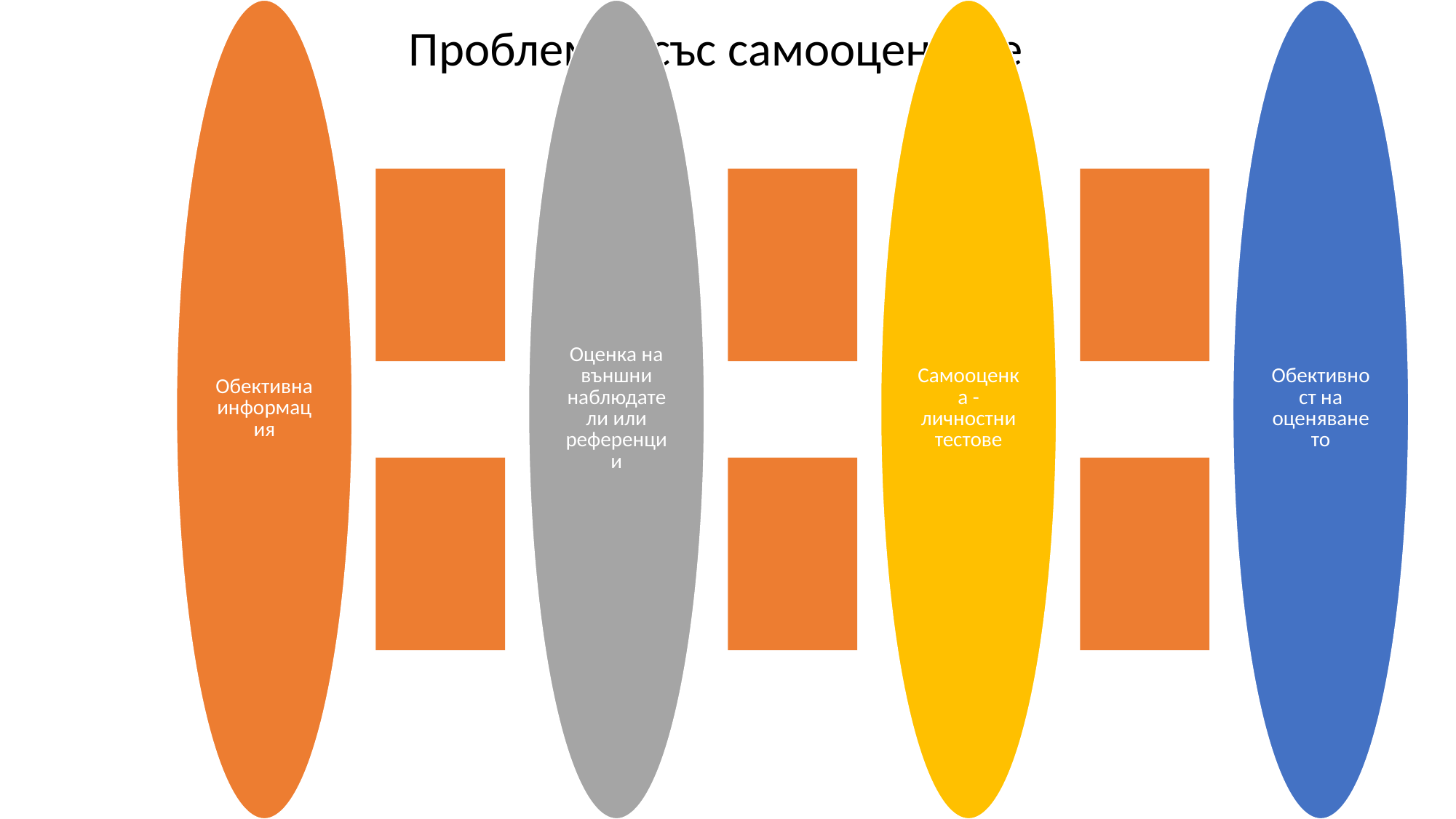

Обективна информация
Обективност на оценяването
Оценка на външни наблюдатели или референции
Самооценка - личностни тестове
# Проблемът със самооценките